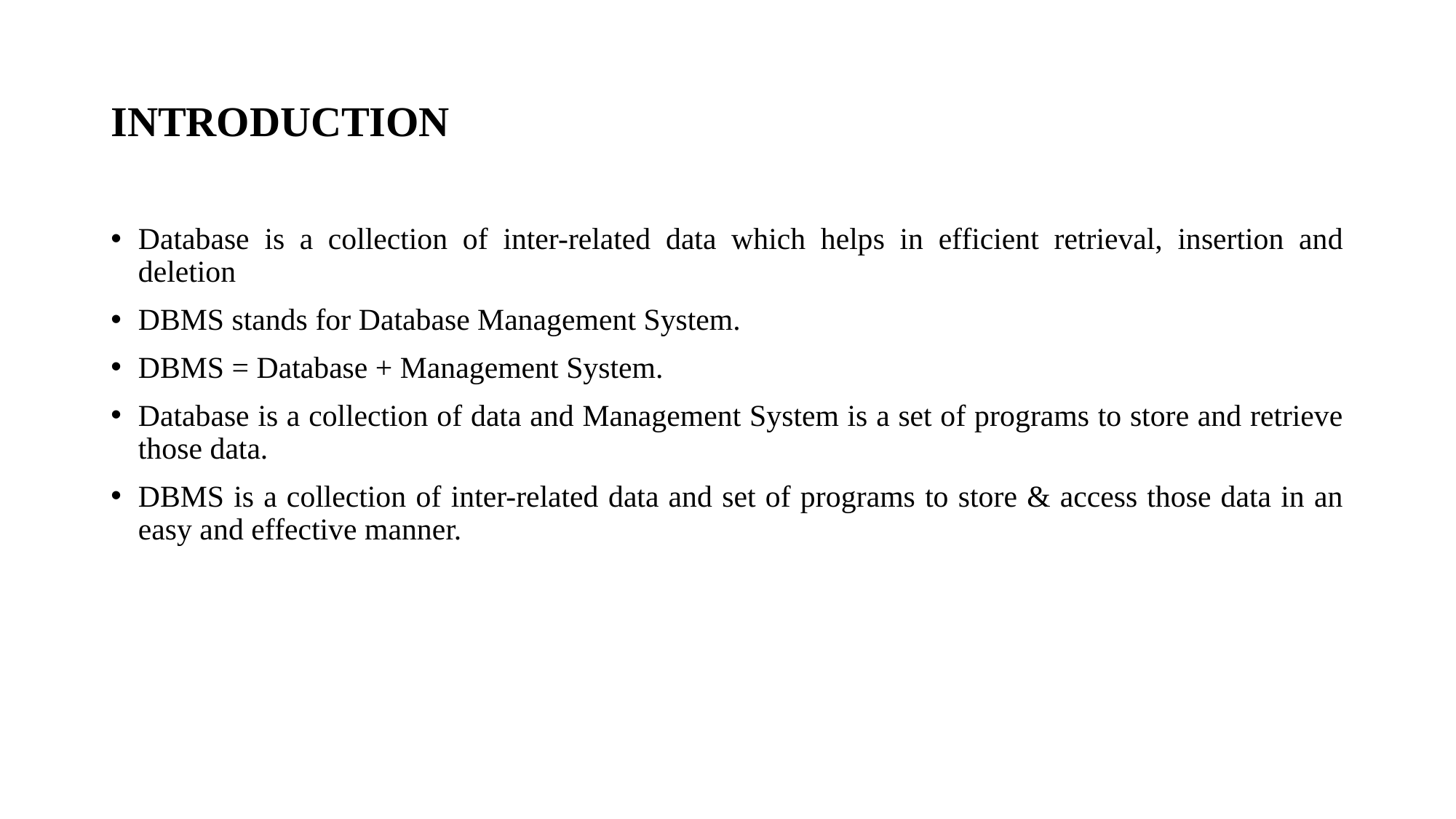

# INTRODUCTION
Database is a collection of inter-related data which helps in efficient retrieval, insertion and deletion
DBMS stands for Database Management System.
DBMS = Database + Management System.
Database is a collection of data and Management System is a set of programs to store and retrieve those data.
DBMS is a collection of inter-related data and set of programs to store & access those data in an easy and effective manner.